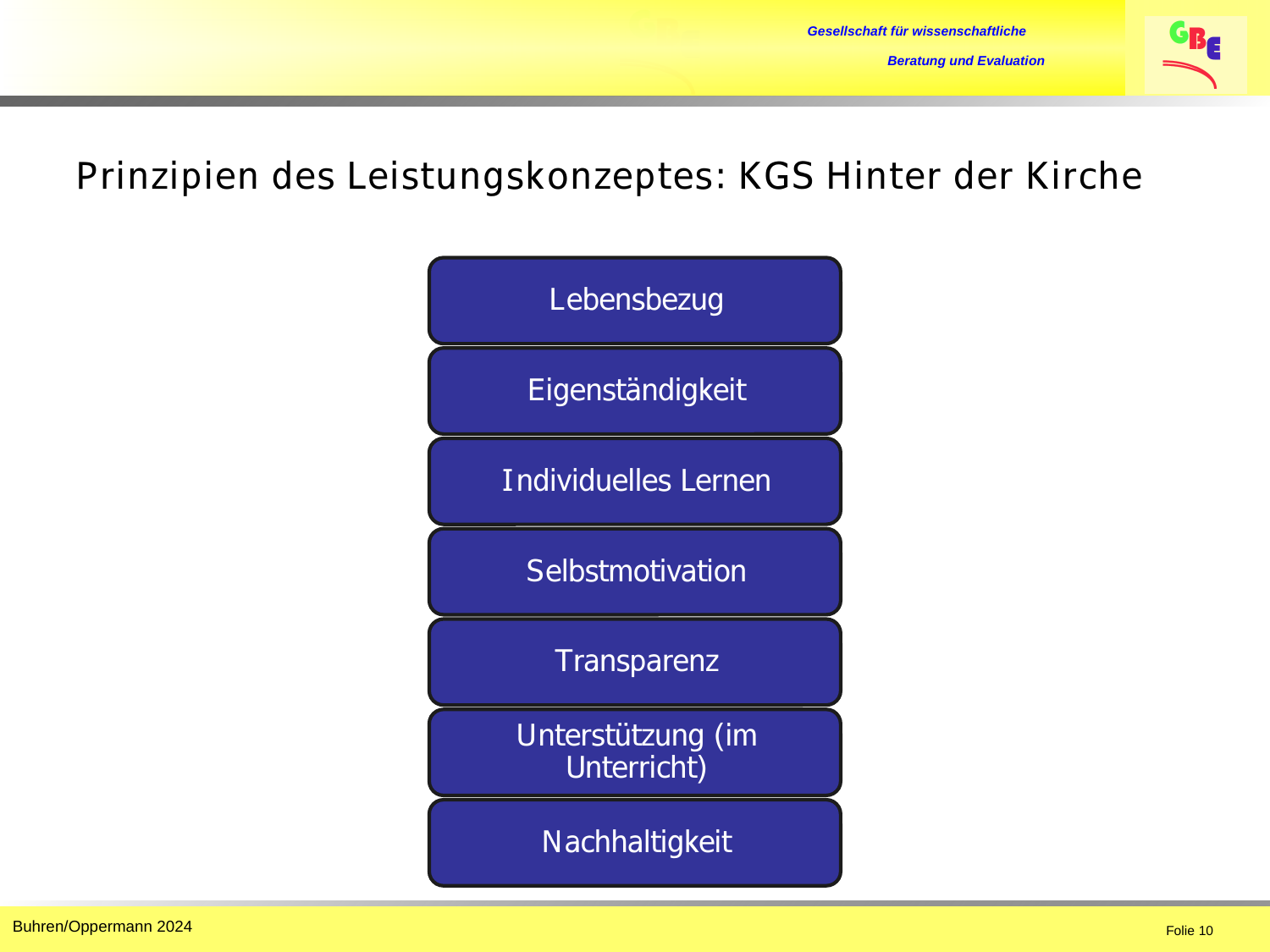

# Prinzipien des Leistungskonzeptes: KGS Hinter der Kirche
Lebensbezug
Eigenständigkeit
Individuelles Lernen
Selbstmotivation
Transparenz
Unterstützung (im Unterricht)
Nachhaltigkeit